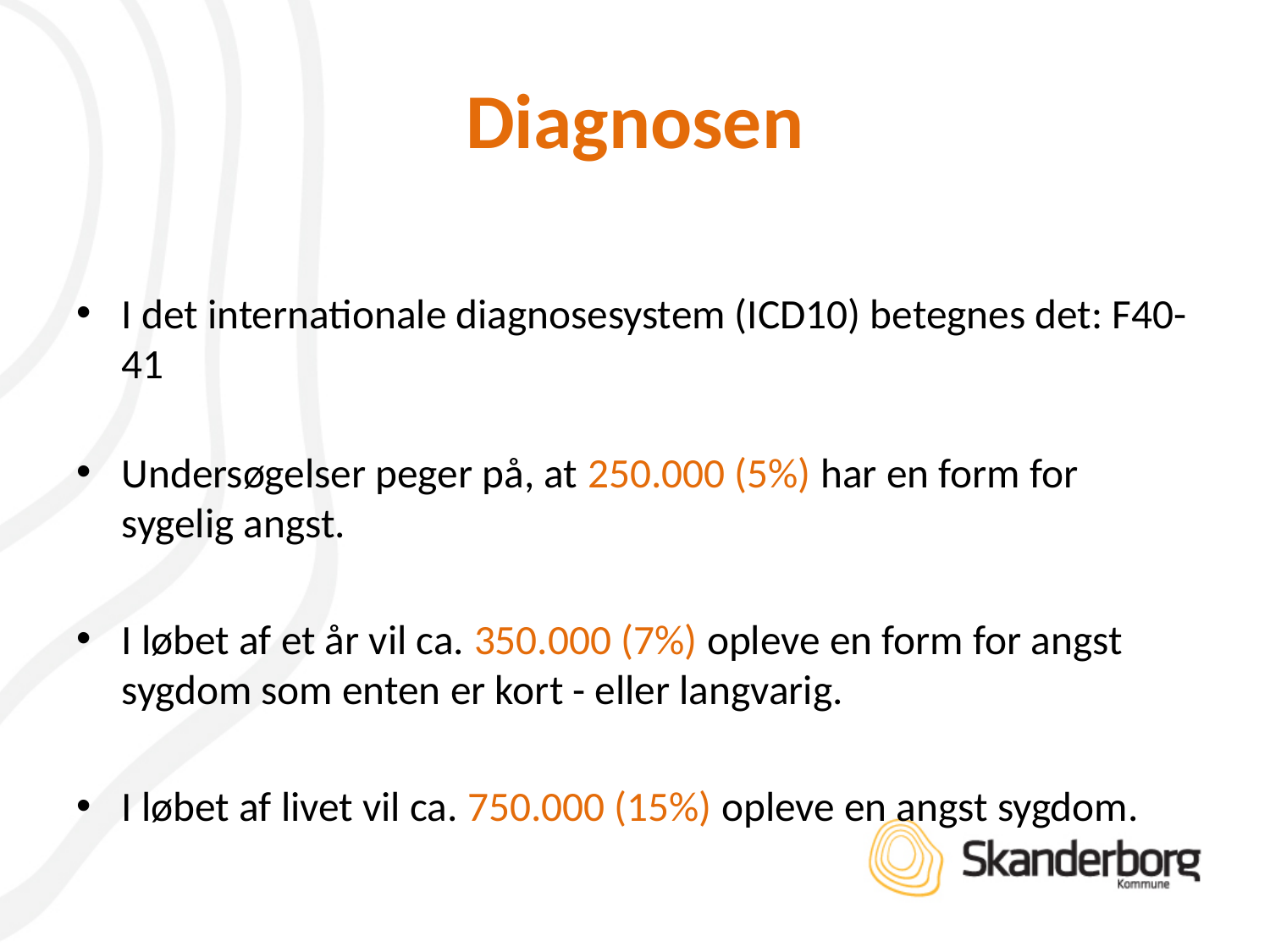

# Diagnosen

I det internationale diagnosesystem (ICD10) betegnes det: F40-41
Undersøgelser peger på, at 250.000 (5%) har en form for sygelig angst.

I løbet af et år vil ca. 350.000 (7%) opleve en form for angst sygdom som enten er kort - eller langvarig.

I løbet af livet vil ca. 750.000 (15%) opleve en angst sygdom.